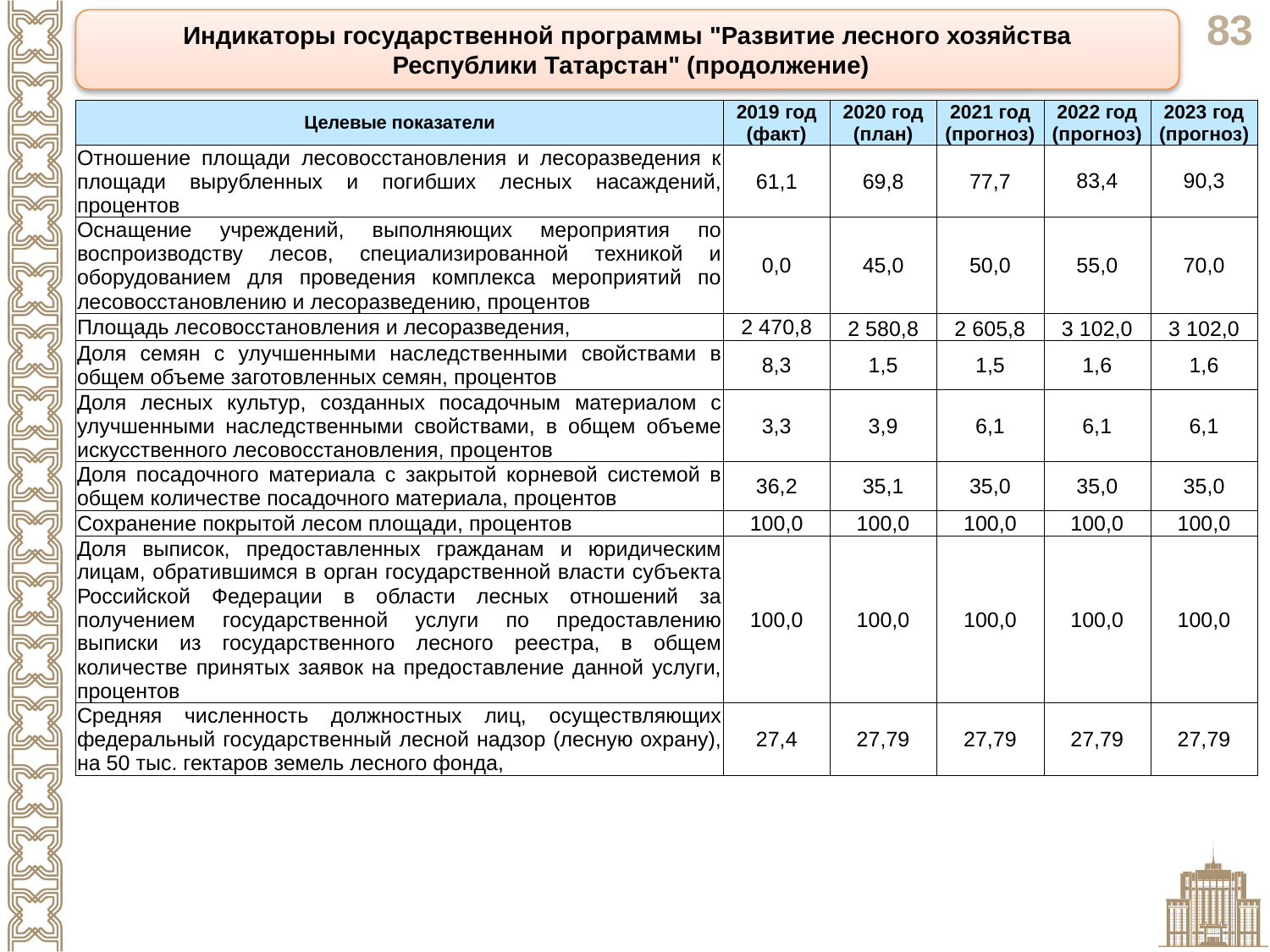

Индикаторы государственной программы "Развитие лесного хозяйства
 Республики Татарстан" (продолжение)
| Целевые показатели | 2019 год (факт) | 2020 год (план) | 2021 год (прогноз) | 2022 год (прогноз) | 2023 год (прогноз) |
| --- | --- | --- | --- | --- | --- |
| Отношение площади лесовосстановления и лесоразведения к площади вырубленных и погибших лесных насаждений, процентов | 61,1 | 69,8 | 77,7 | 83,4 | 90,3 |
| Оснащение учреждений, выполняющих мероприятия по воспроизводству лесов, специализированной техникой и оборудованием для проведения комплекса мероприятий по лесовосстановлению и лесоразведению, процентов | 0,0 | 45,0 | 50,0 | 55,0 | 70,0 |
| Площадь лесовосстановления и лесоразведения, | 2 470,8 | 2 580,8 | 2 605,8 | 3 102,0 | 3 102,0 |
| Доля семян с улучшенными наследственными свойствами в общем объеме заготовленных семян, процентов | 8,3 | 1,5 | 1,5 | 1,6 | 1,6 |
| Доля лесных культур, созданных посадочным материалом с улучшенными наследственными свойствами, в общем объеме искусственного лесовосстановления, процентов | 3,3 | 3,9 | 6,1 | 6,1 | 6,1 |
| Доля посадочного материала с закрытой корневой системой в общем количестве посадочного материала, процентов | 36,2 | 35,1 | 35,0 | 35,0 | 35,0 |
| Сохранение покрытой лесом площади, процентов | 100,0 | 100,0 | 100,0 | 100,0 | 100,0 |
| Доля выписок, предоставленных гражданам и юридическим лицам, обратившимся в орган государственной власти субъекта Российской Федерации в области лесных отношений за получением государственной услуги по предоставлению выписки из государственного лесного реестра, в общем количестве принятых заявок на предоставление данной услуги, процентов | 100,0 | 100,0 | 100,0 | 100,0 | 100,0 |
| Средняя численность должностных лиц, осуществляющих федеральный государственный лесной надзор (лесную охрану), на 50 тыс. гектаров земель лесного фонда, | 27,4 | 27,79 | 27,79 | 27,79 | 27,79 |